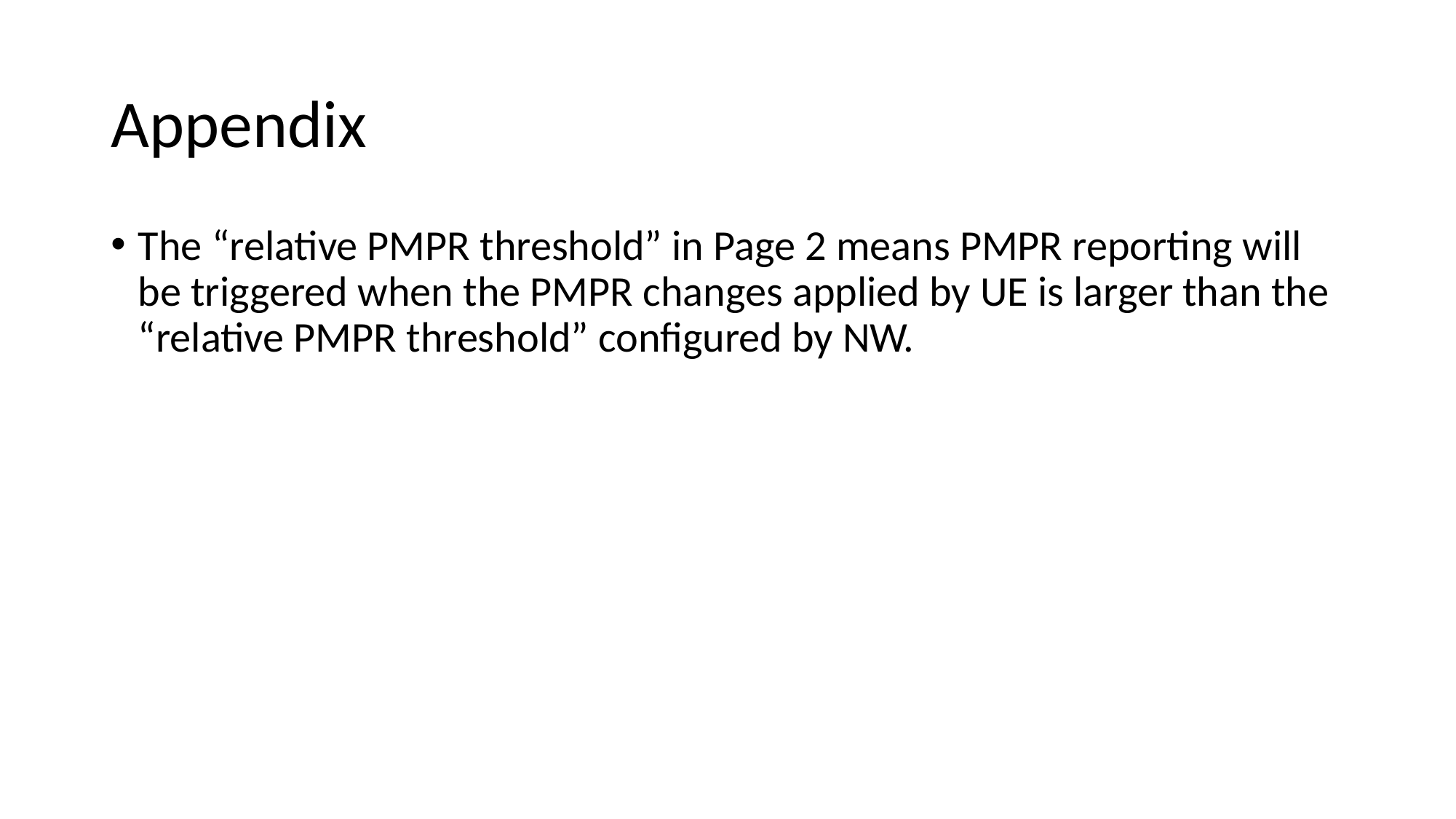

# Appendix
The “relative PMPR threshold” in Page 2 means PMPR reporting will be triggered when the PMPR changes applied by UE is larger than the “relative PMPR threshold” configured by NW.